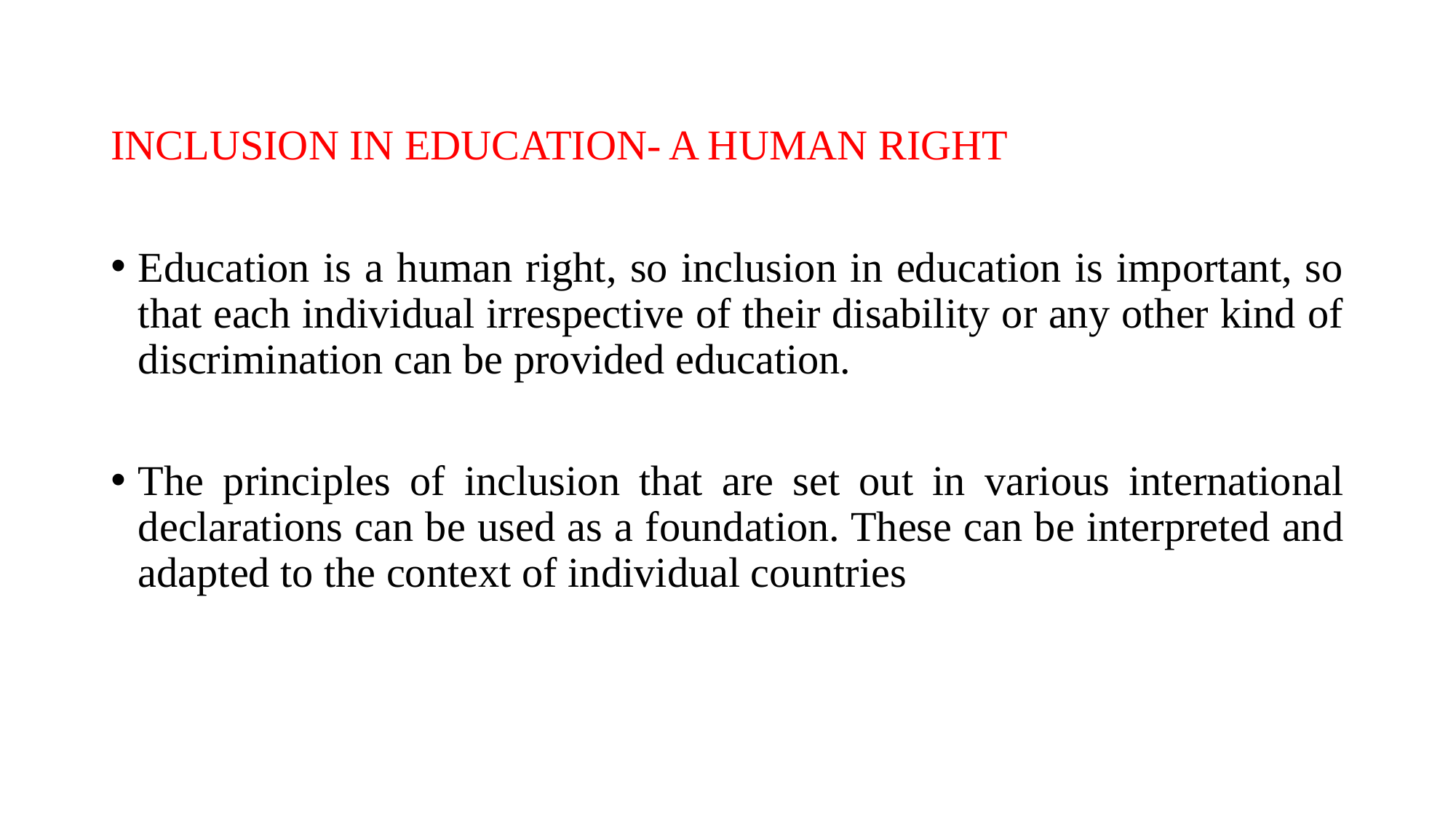

INCLUSION IN EDUCATION- A HUMAN RIGHT

Education is a human right, so inclusion in education is important, so that each individual irrespective of their disability or any other kind of discrimination can be provided education.

The principles of inclusion that are set out in various international declarations can be used as a foundation. These can be interpreted and adapted to the context of individual countries